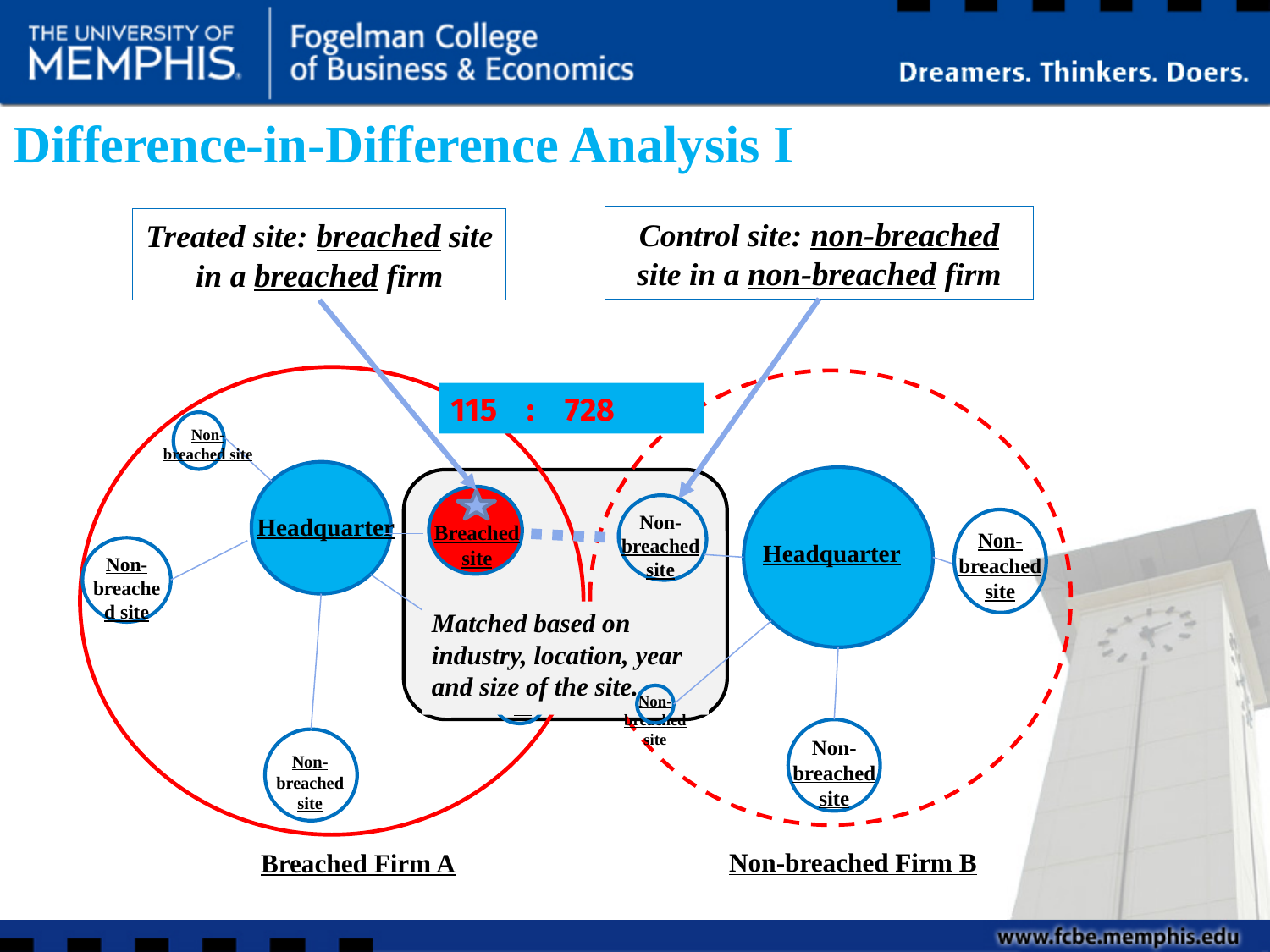

# Difference-in-Difference Analysis I
Control site: non-breached site in a non-breached firm
Treated site: breached site in a breached firm

115    :    728

Non-breached site

Non-breached site
Headquarter
Breached site

Non-breached site
Headquarter

Non-breached site
Matched based on industry, location, year and size of the site.
Non-breached site

Non-breached site

Non-breached site
Non-breached site
Non-breached Firm B
Breached Firm A